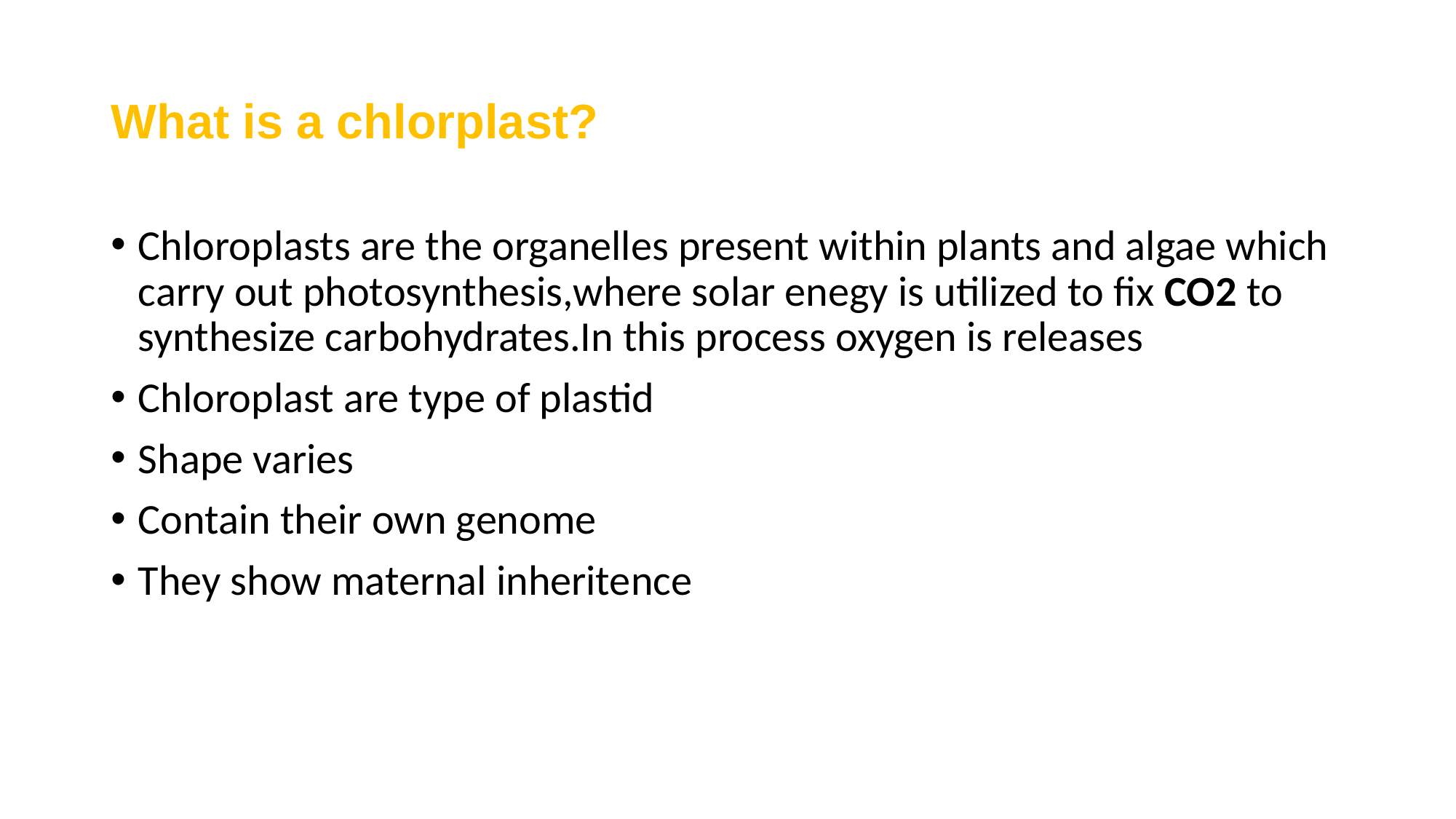

# What is a chlorplast?
Chloroplasts are the organelles present within plants and algae which carry out photosynthesis,where solar enegy is utilized to fix CO2 to synthesize carbohydrates.In this process oxygen is releases
Chloroplast are type of plastid
Shape varies
Contain their own genome
They show maternal inheritence